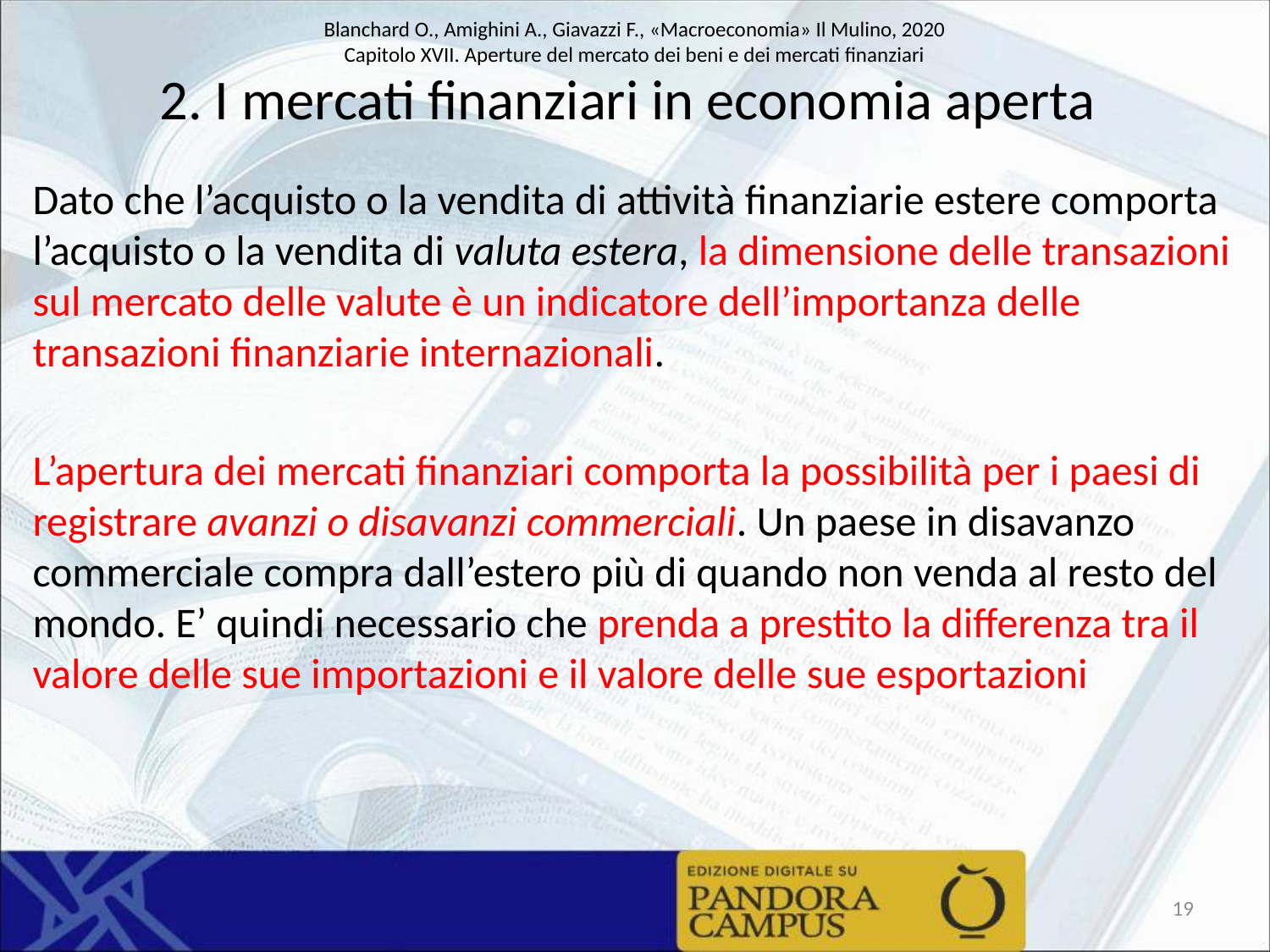

# 2. I mercati finanziari in economia aperta
Dato che l’acquisto o la vendita di attività finanziarie estere comporta l’acquisto o la vendita di valuta estera, la dimensione delle transazioni sul mercato delle valute è un indicatore dell’importanza delle transazioni finanziarie internazionali.

L’apertura dei mercati finanziari comporta la possibilità per i paesi di registrare avanzi o disavanzi commerciali. Un paese in disavanzo commerciale compra dall’estero più di quando non venda al resto del mondo. E’ quindi necessario che prenda a prestito la differenza tra il valore delle sue importazioni e il valore delle sue esportazioni
19